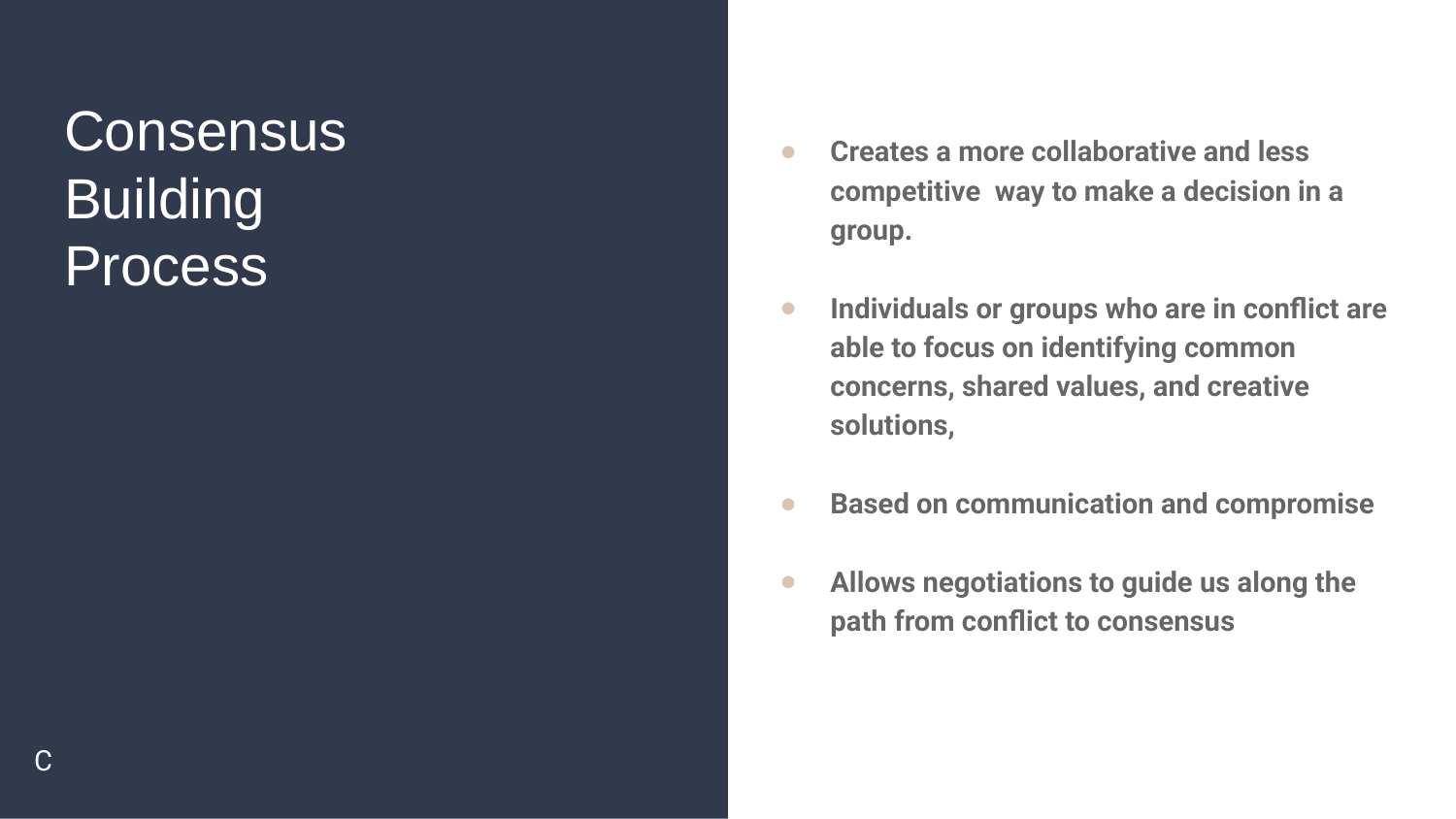

# Consensus Building Process

Creates a more collaborative and less competitive  way to make a decision in a group.

Individuals or groups who are in conflict are able to focus on identifying common concerns, shared values, and creative solutions,

Based on communication and compromise

Allows negotiations to guide us along the path from conflict to consensus
C